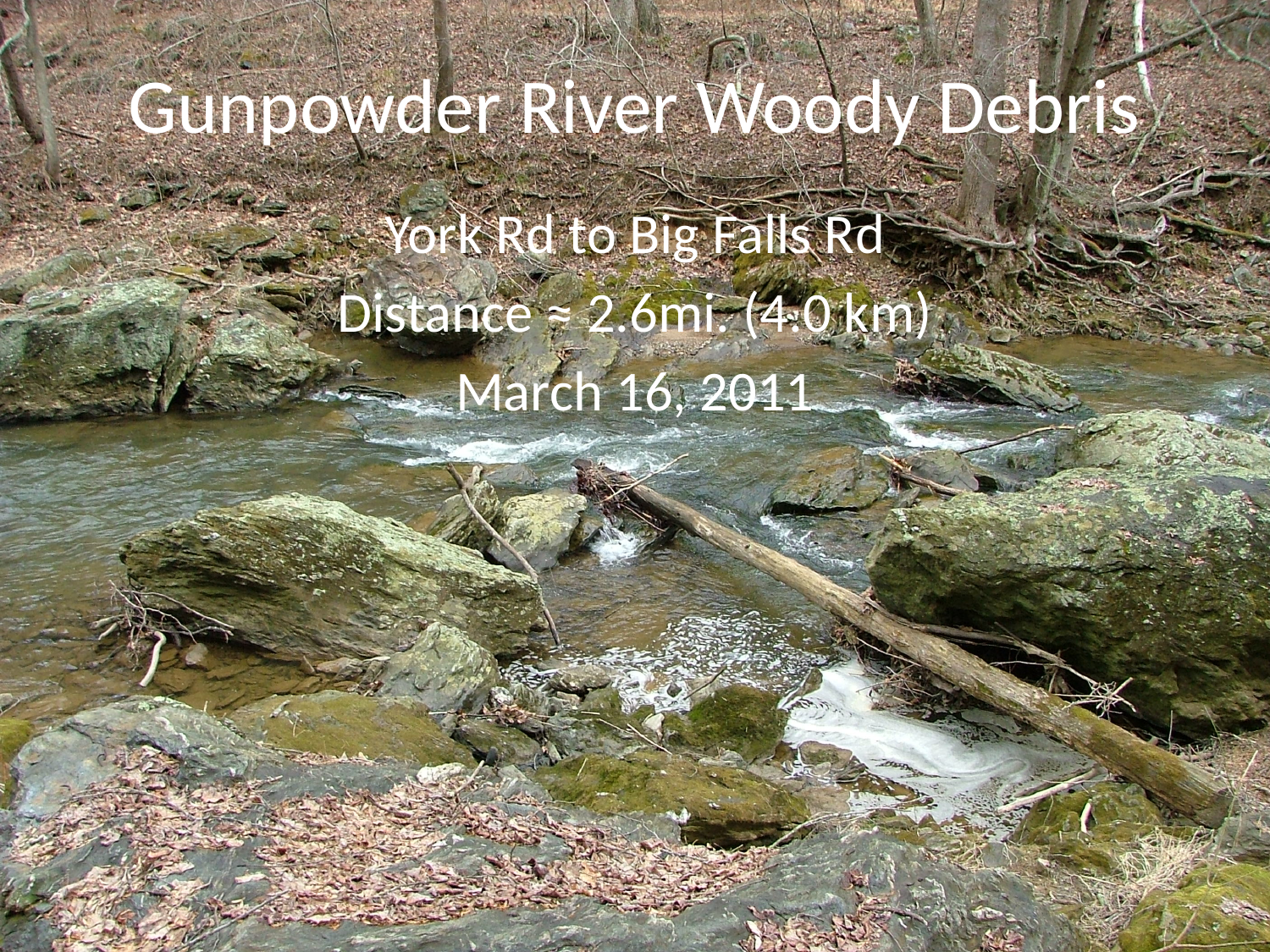

# Gunpowder River Woody Debris
York Rd to Big Falls Rd
Distance ≈ 2.6mi. (4.0 km)
March 16, 2011